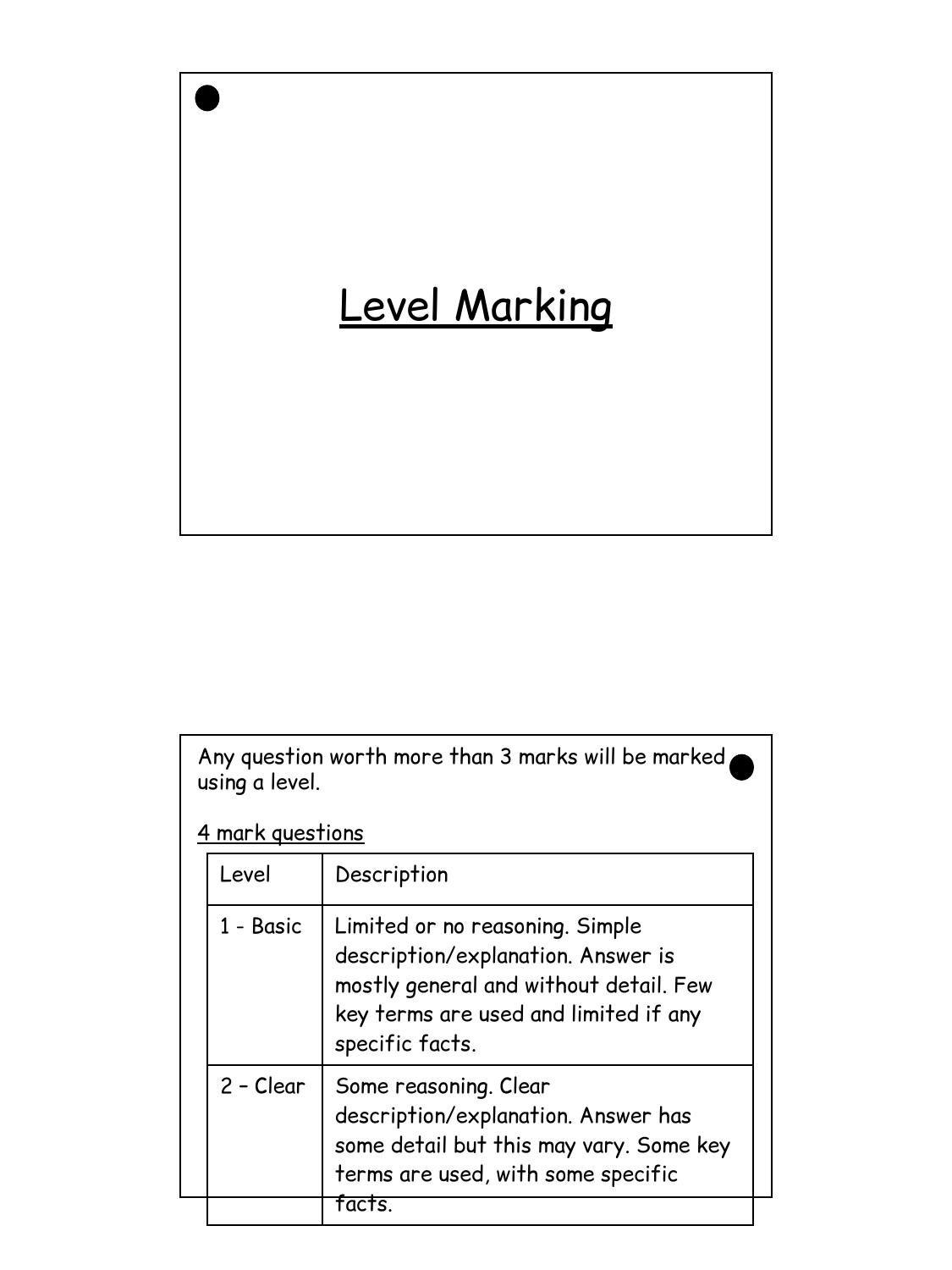

Level Marking

Any question worth more than 3 marks will be marked using a level.

4 mark questions

| Level | Description |
| --- | --- |
| 1 - Basic | Limited or no reasoning. Simple description/explanation. Answer is mostly general and without detail. Few key terms are used and limited if any specific facts. |
| 2 – Clear | Some reasoning. Clear description/explanation. Answer has some detail but this may vary. Some key terms are used, with some specific facts. |